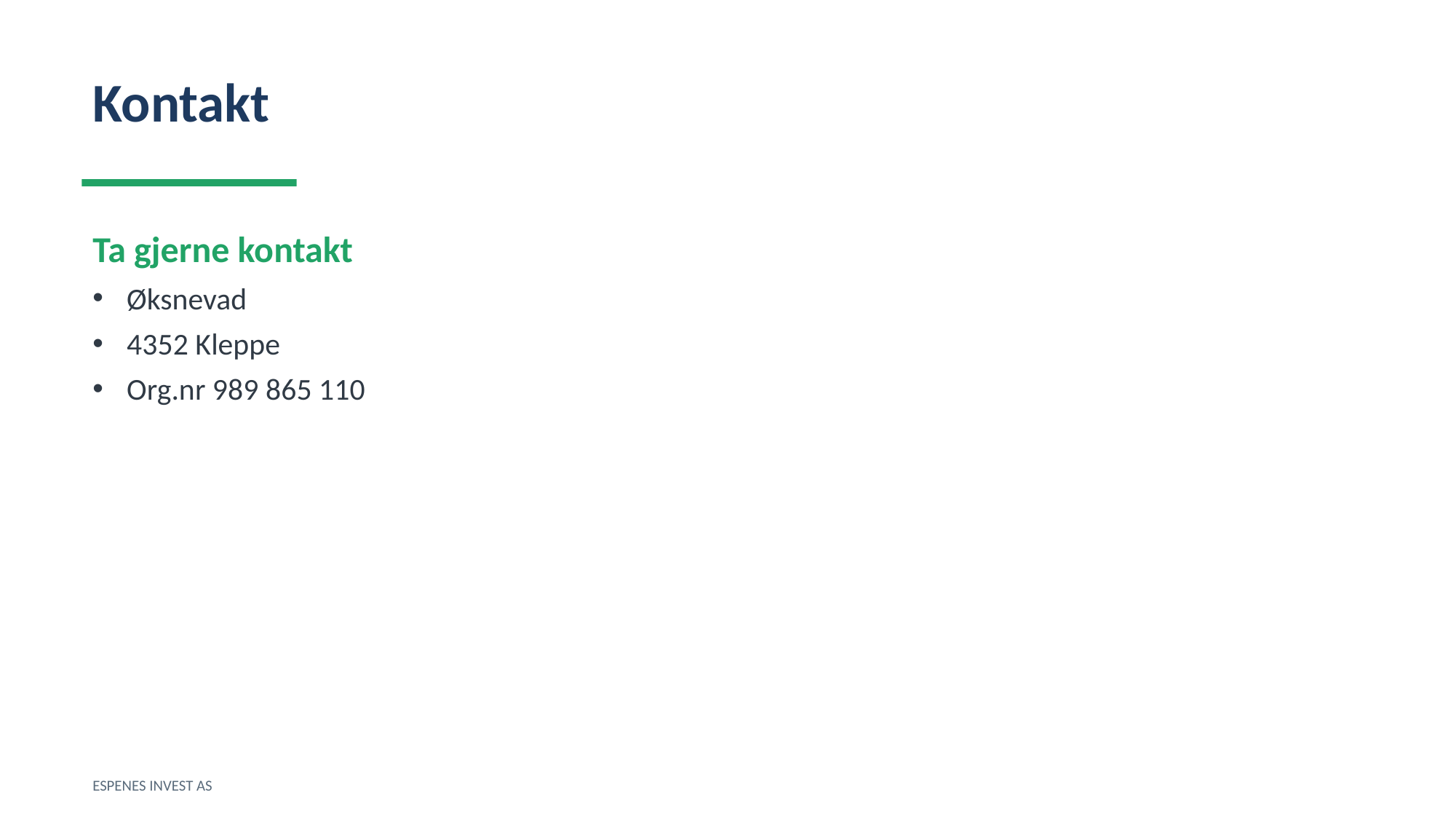

Kontakt

Ta gjerne kontakt
Øksnevad
4352 Kleppe
Org.nr 989 865 110
ESPENES INVEST AS